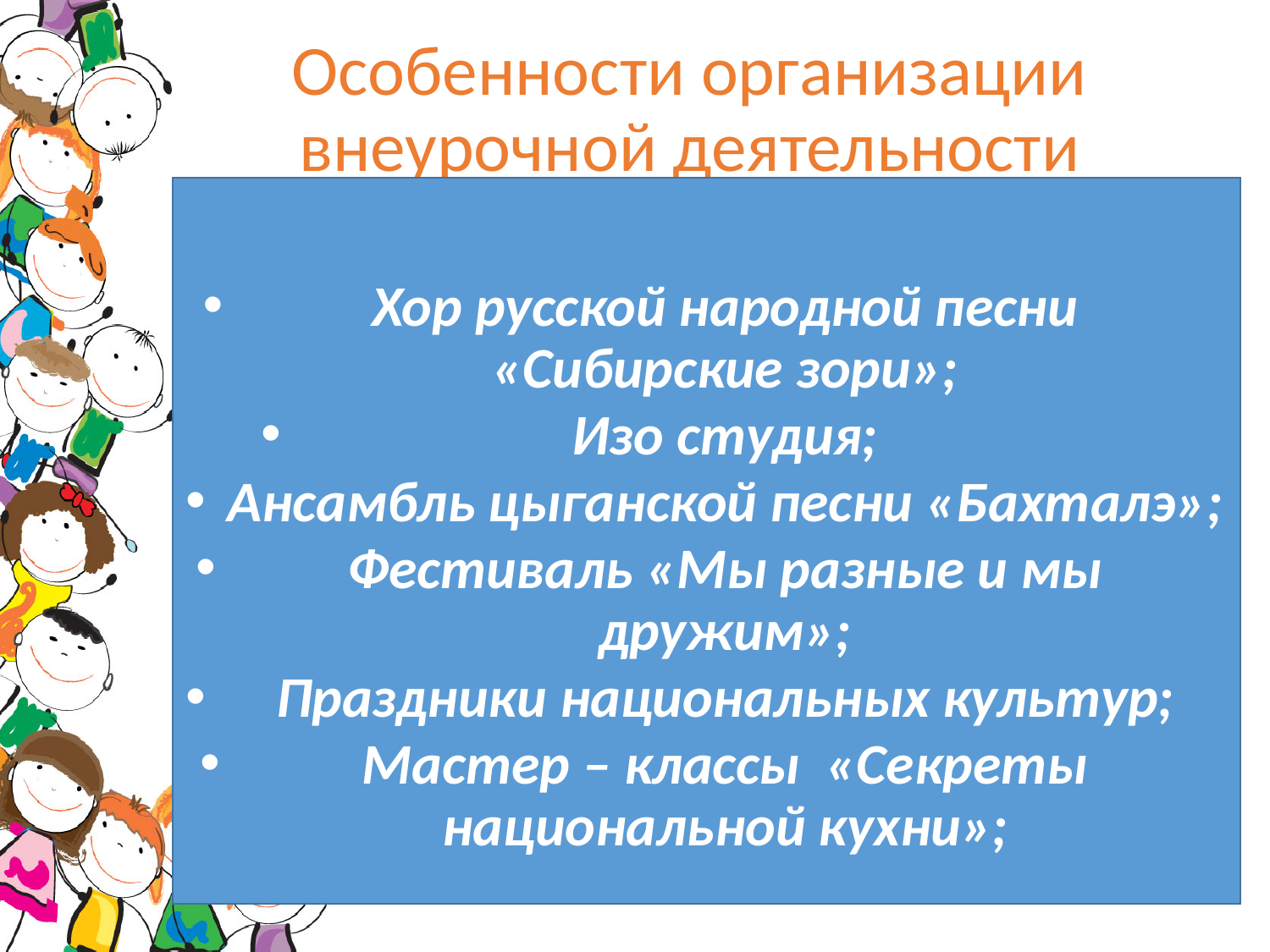

# Особенности организации внеурочной деятельности

Хор русской народной песни «Сибирские зори»;
Изо студия;
Ансамбль цыганской песни «Бахталэ»;
Фестиваль «Мы разные и мы дружим»;
Праздники национальных культур;
Мастер – классы  «Секреты национальной кухни»;